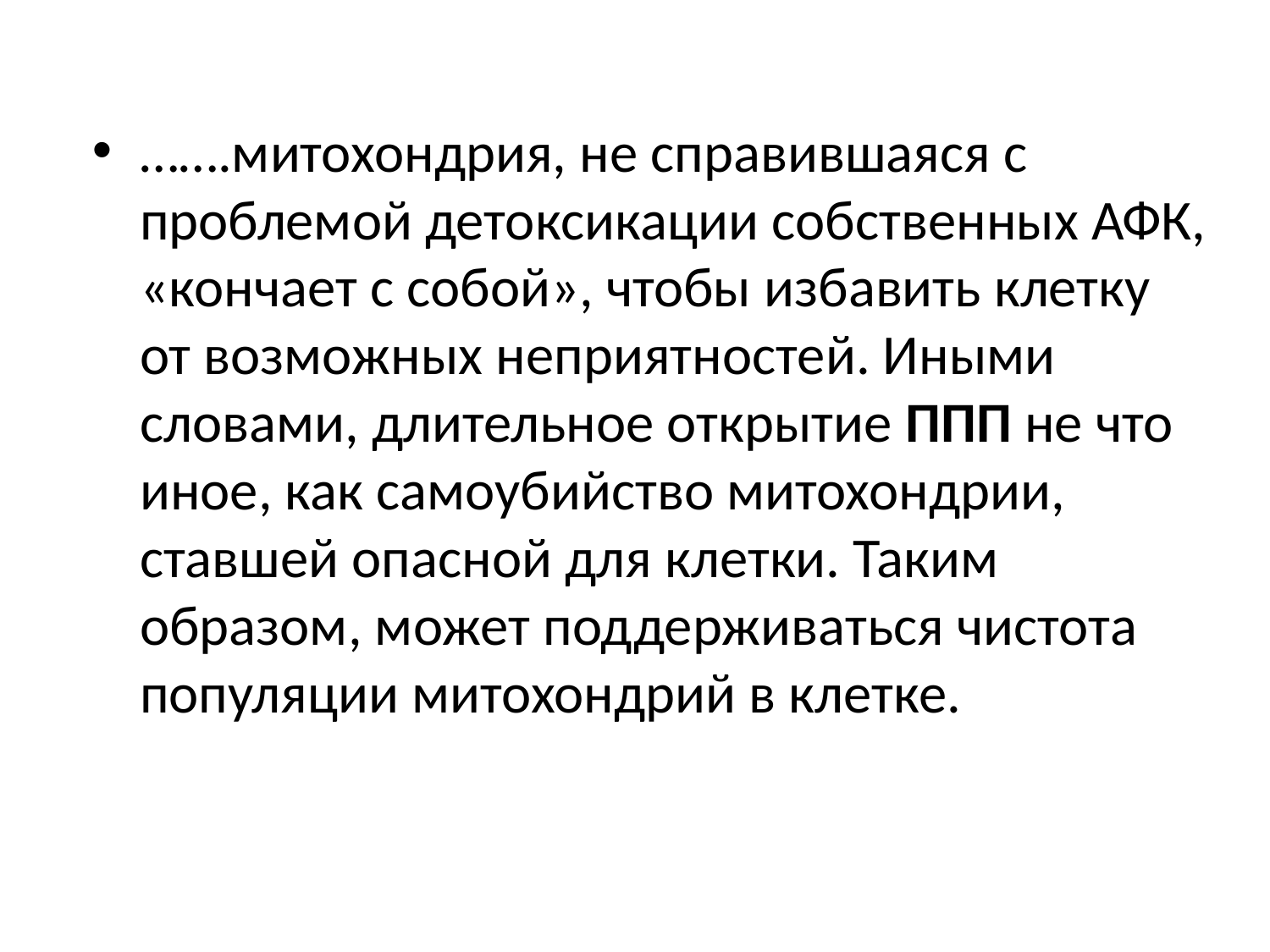

…….митохондрия, не справившаяся с проблемой детоксикации собственных АФК, «кончает с собой», чтобы избавить клетку от возможных неприятностей. Иными словами, длительное открытие ППП не что иное, как самоубийство митохондрии, ставшей опасной для клетки. Таким образом, может поддерживаться чистота популяции митохондрий в клетке.